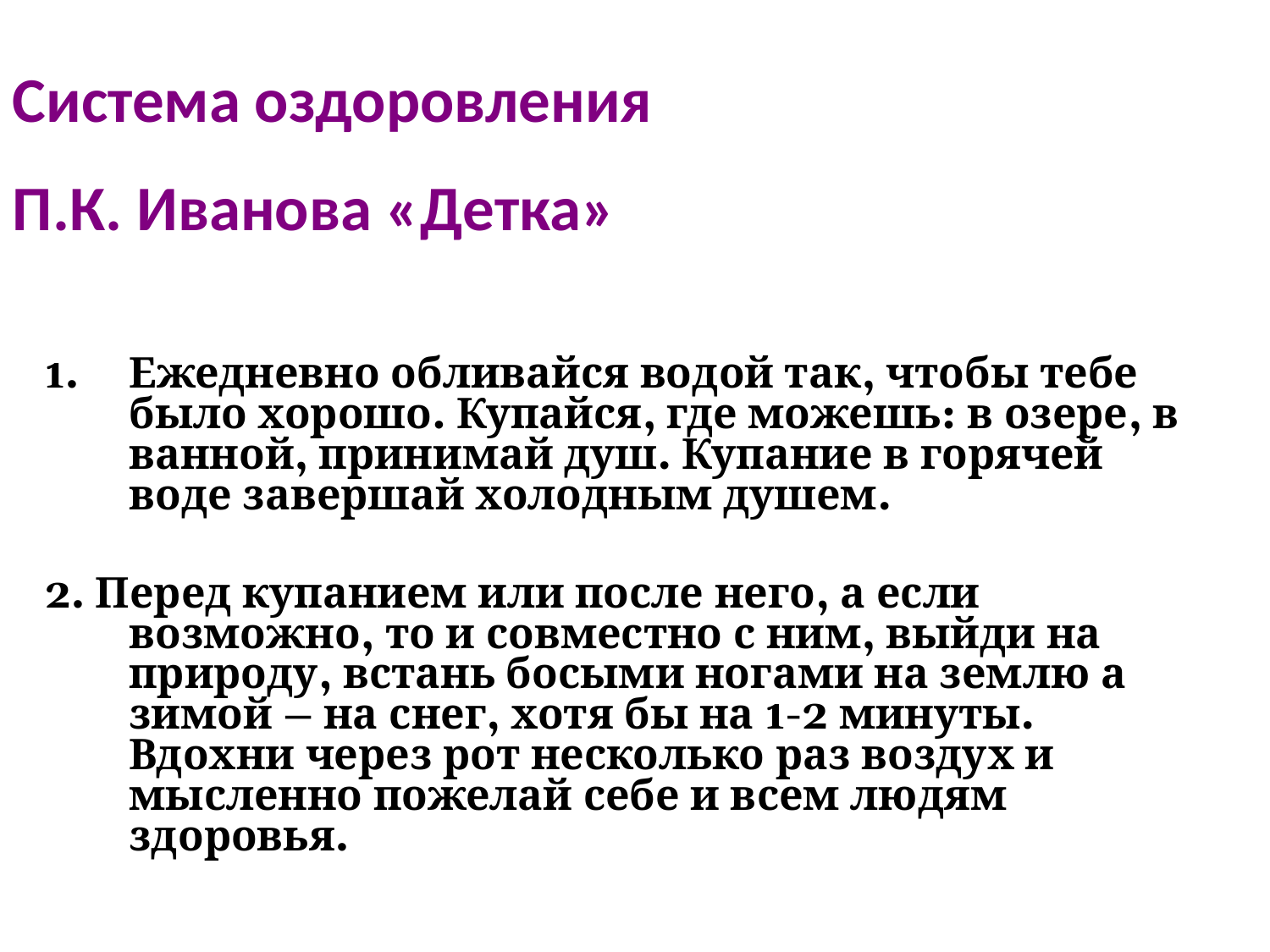

Система оздоровления
П.К. Иванова «Детка»
Ежедневно обливайся водой так, чтобы тебе было хорошо. Купайся, где можешь: в озере, в ванной, принимай душ. Купание в горячей воде завершай холодным душем.

2. Перед купанием или после него, а если возможно, то и совместно с ним, выйди на природу, встань босыми ногами на землю а зимой – на снег, хотя бы на 1-2 минуты. Вдохни через рот несколько раз воздух и мысленно пожелай себе и всем людям здоровья.